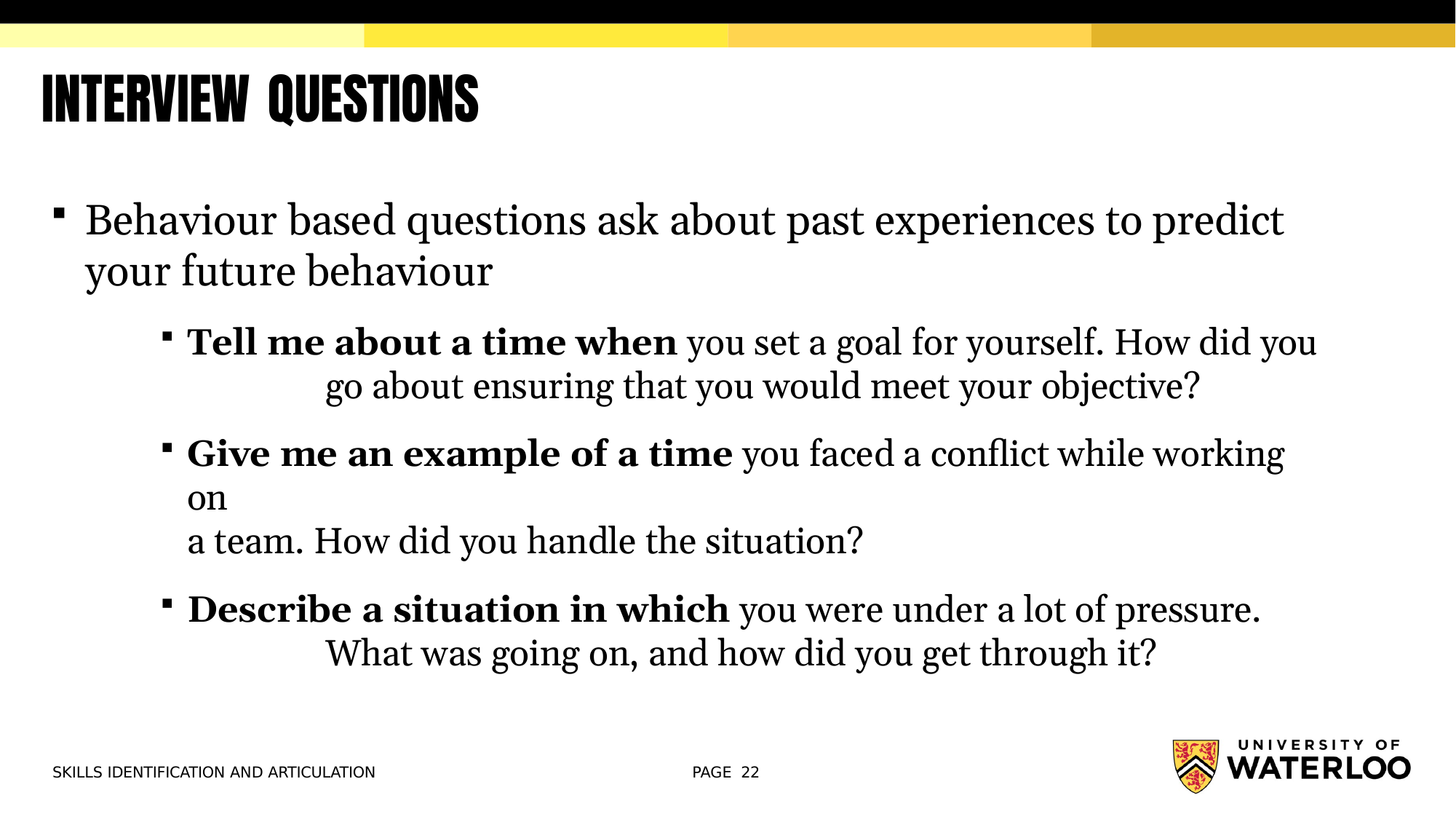

# INTERVIEW QUESTIONS
Behaviour based questions ask about past experiences to predict your future behaviour
Tell me about a time when you set a goal for yourself. How did you 	go about ensuring that you would meet your objective?
Give me an example of a time you faced a conflict while working on
a team. How did you handle the situation?
Describe a situation in which you were under a lot of pressure. 	What was going on, and how did you get through it?
SKILLS IDENTIFICATION AND ARTICULATION
PAGE 22